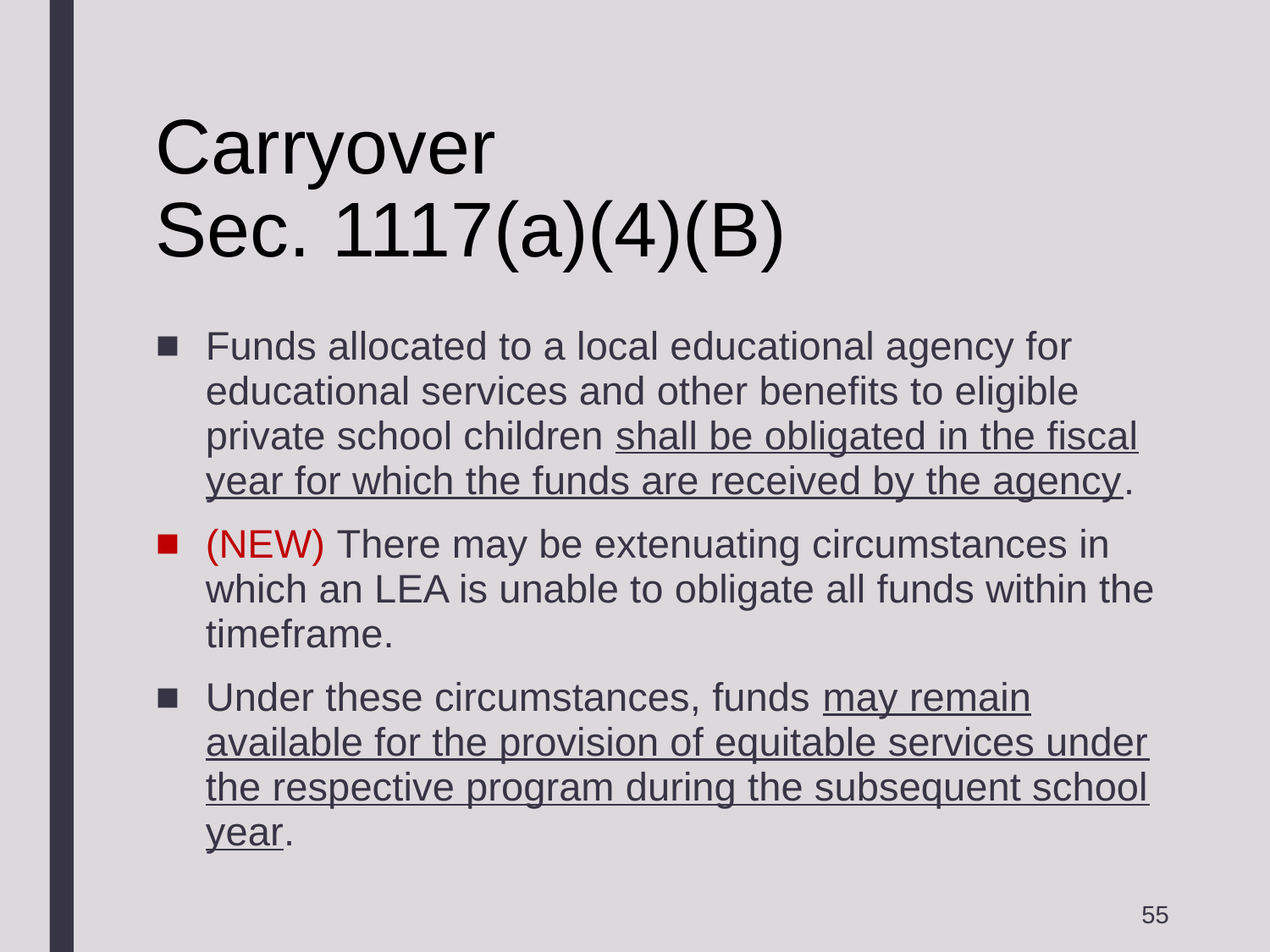

# Carryover Sec. 1117(a)(4)(B)
Funds allocated to a local educational agency for educational services and other benefits to eligible private school children shall be obligated in the fiscal year for which the funds are received by the agency.
(NEW) There may be extenuating circumstances in which an LEA is unable to obligate all funds within the timeframe.
Under these circumstances, funds may remain available for the provision of equitable services under the respective program during the subsequent school year.

55